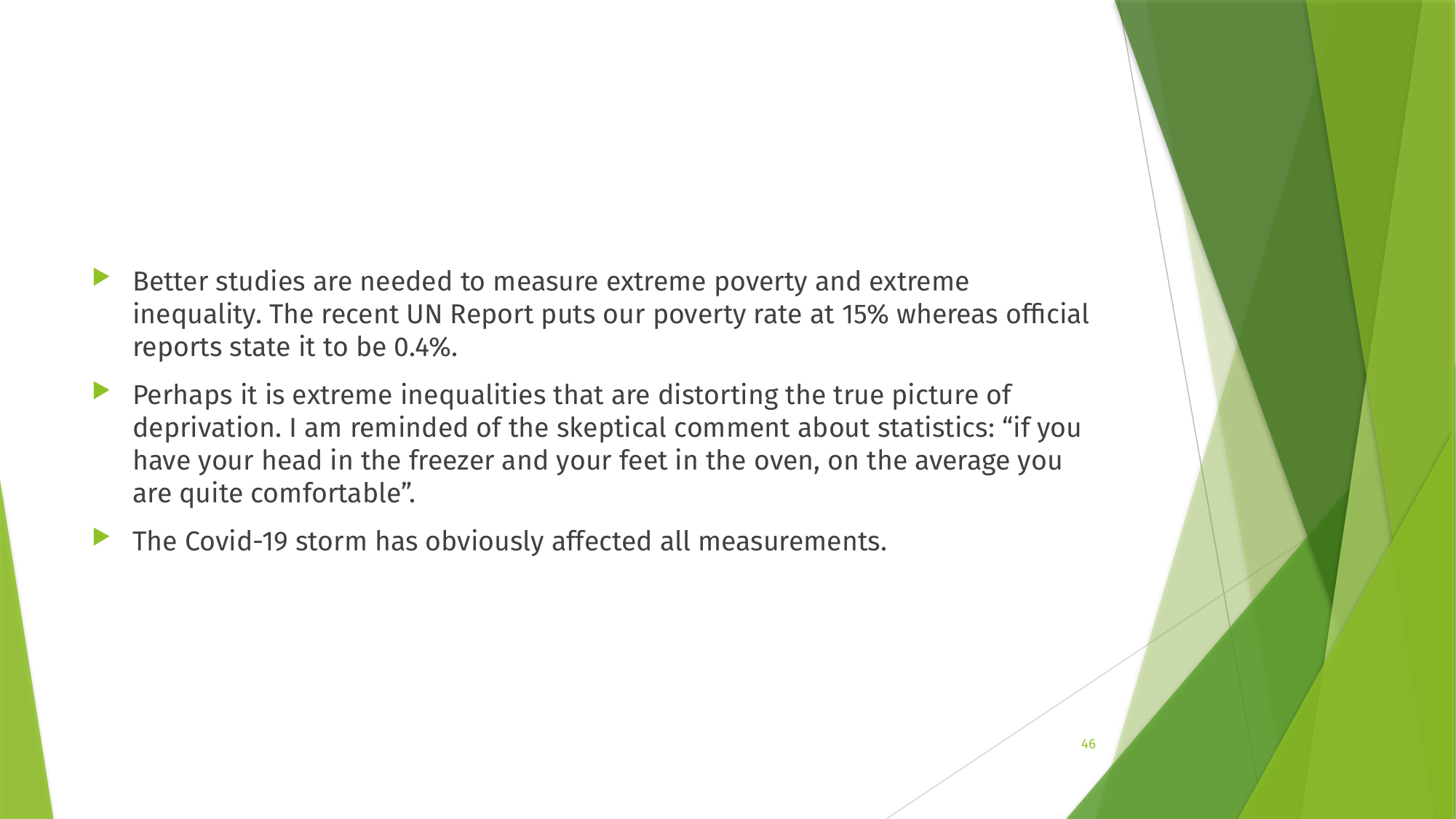

#
Better studies are needed to measure extreme poverty and extreme inequality. The recent UN Report puts our poverty rate at 15% whereas official reports state it to be 0.4%.
Perhaps it is extreme inequalities that are distorting the true picture of deprivation. I am reminded of the skeptical comment about statistics: “if you have your head in the freezer and your feet in the oven, on the average you are quite comfortable”.
The Covid-19 storm has obviously affected all measurements.
46